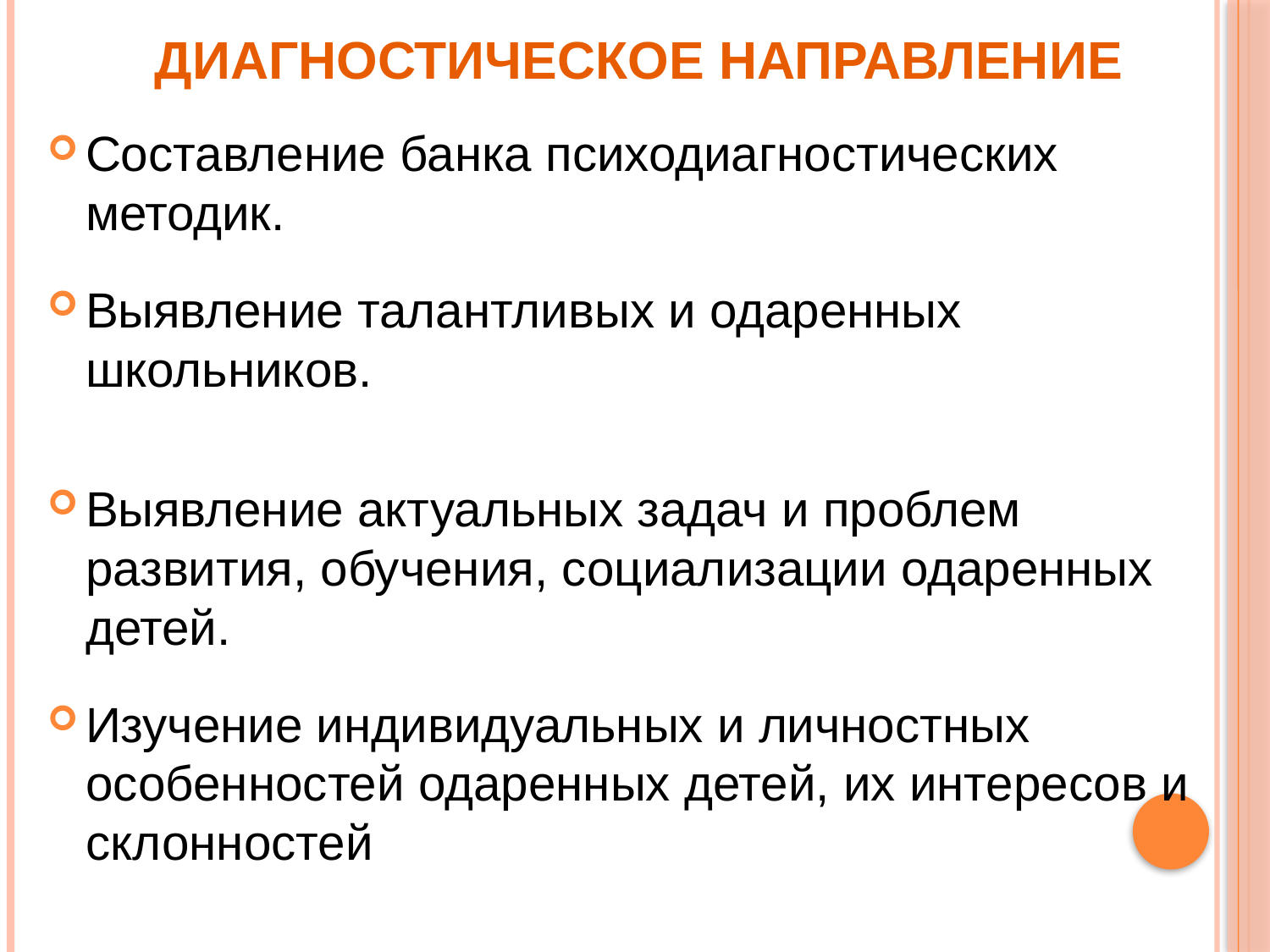

# Диагностическое направление
Составление банка психодиагностических методик.

Выявление талантливых и одаренных школьников.

Выявление актуальных задач и проблем развития, обучения, социализации одаренных детей.

Изучение индивидуальных и личностных особенностей одаренных детей, их интересов и склонностей